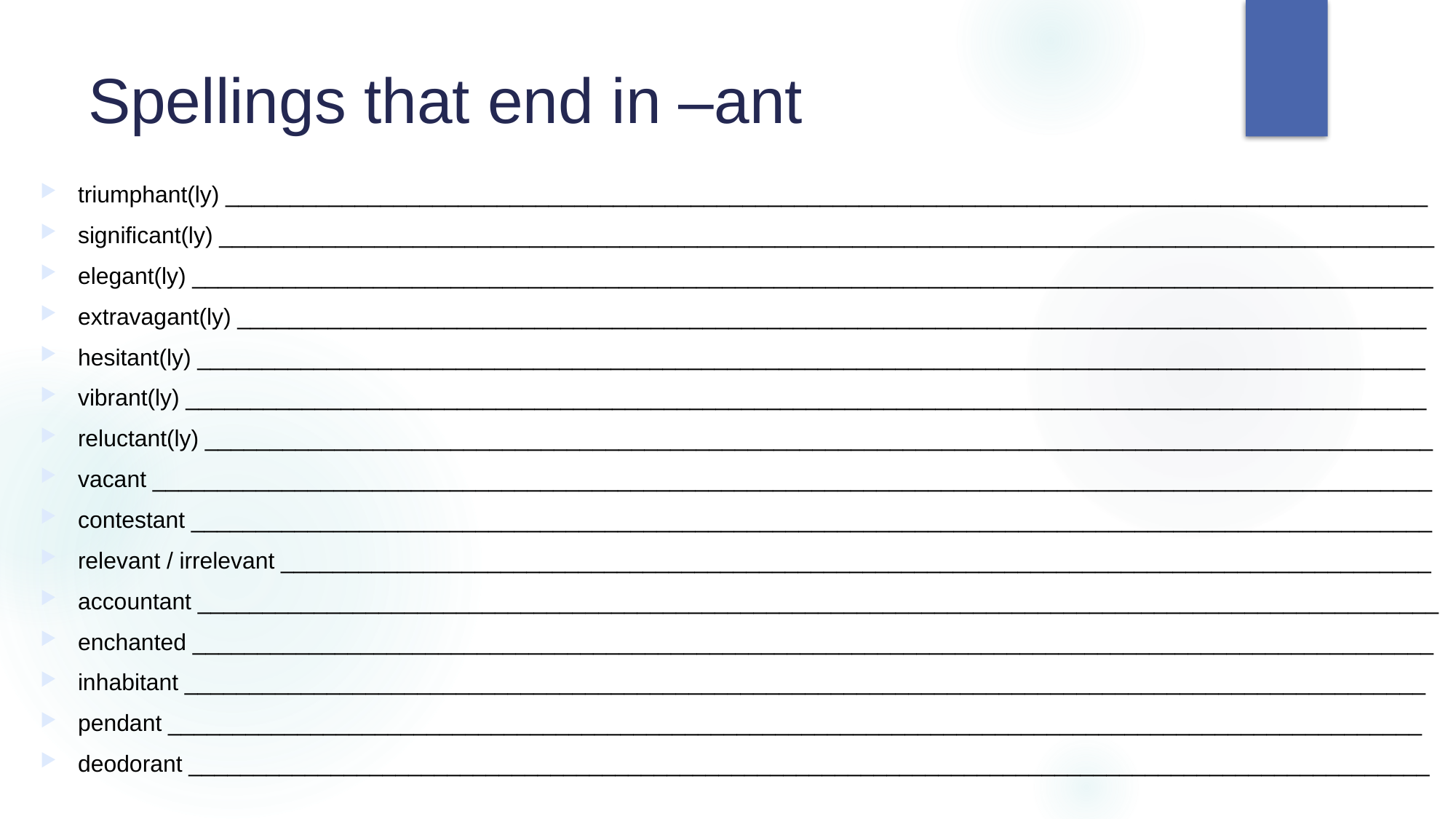

# Spellings that end in –ant
triumphant(ly) _____________________________________________________________________________________________
significant(ly) ______________________________________________________________________________________________
elegant(ly) ________________________________________________________________________________________________
extravagant(ly) ____________________________________________________________________________________________
hesitant(ly) _______________________________________________________________________________________________
vibrant(ly) ________________________________________________________________________________________________
reluctant(ly) _______________________________________________________________________________________________
vacant ___________________________________________________________________________________________________
contestant ________________________________________________________________________________________________
relevant / irrelevant _________________________________________________________________________________________
accountant ________________________________________________________________________________________________
enchanted ________________________________________________________________________________________________
inhabitant ________________________________________________________________________________________________
pendant _________________________________________________________________________________________________
deodorant ________________________________________________________________________________________________